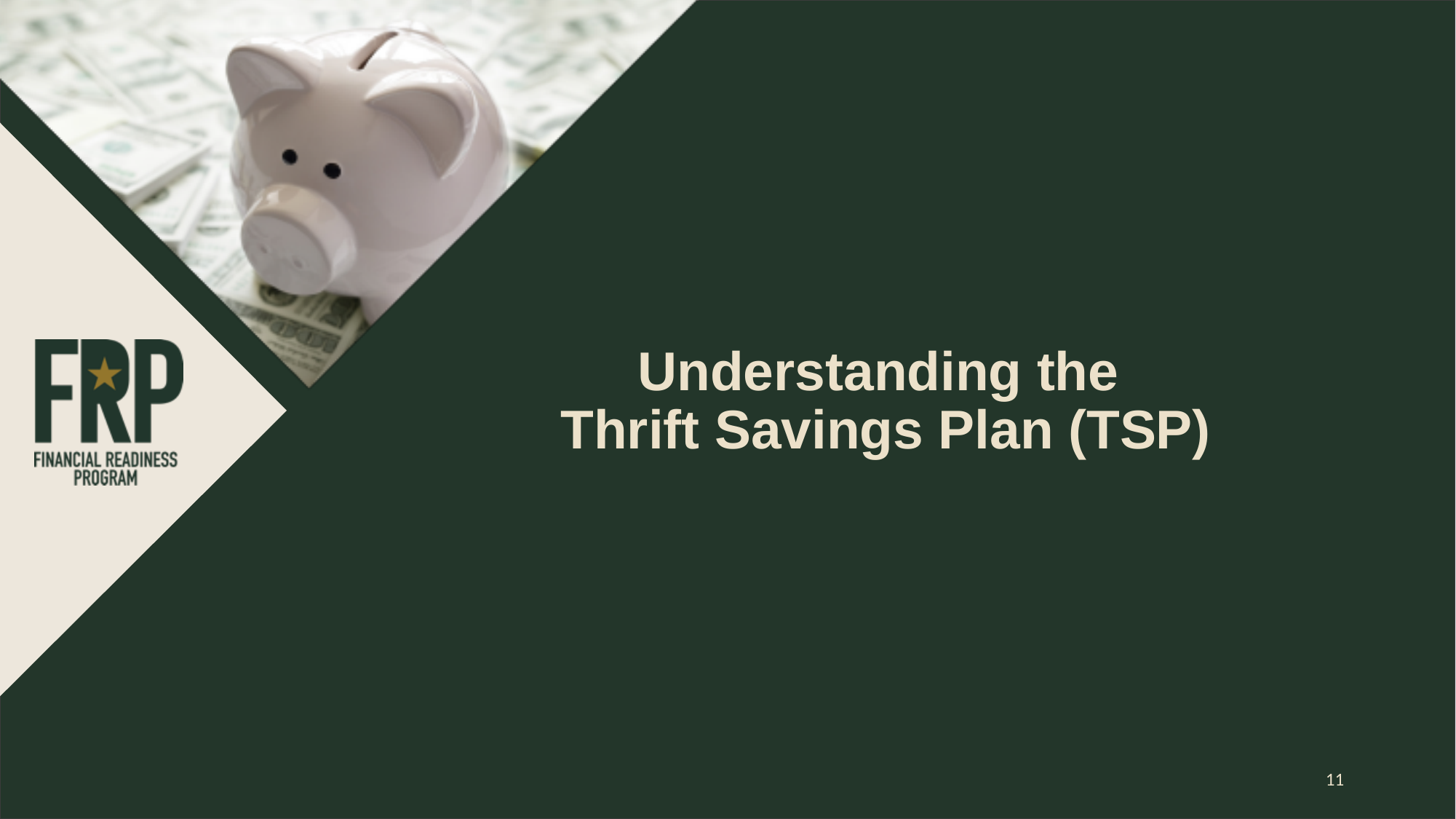

Understanding the
Thrift Savings Plan (TSP)
11